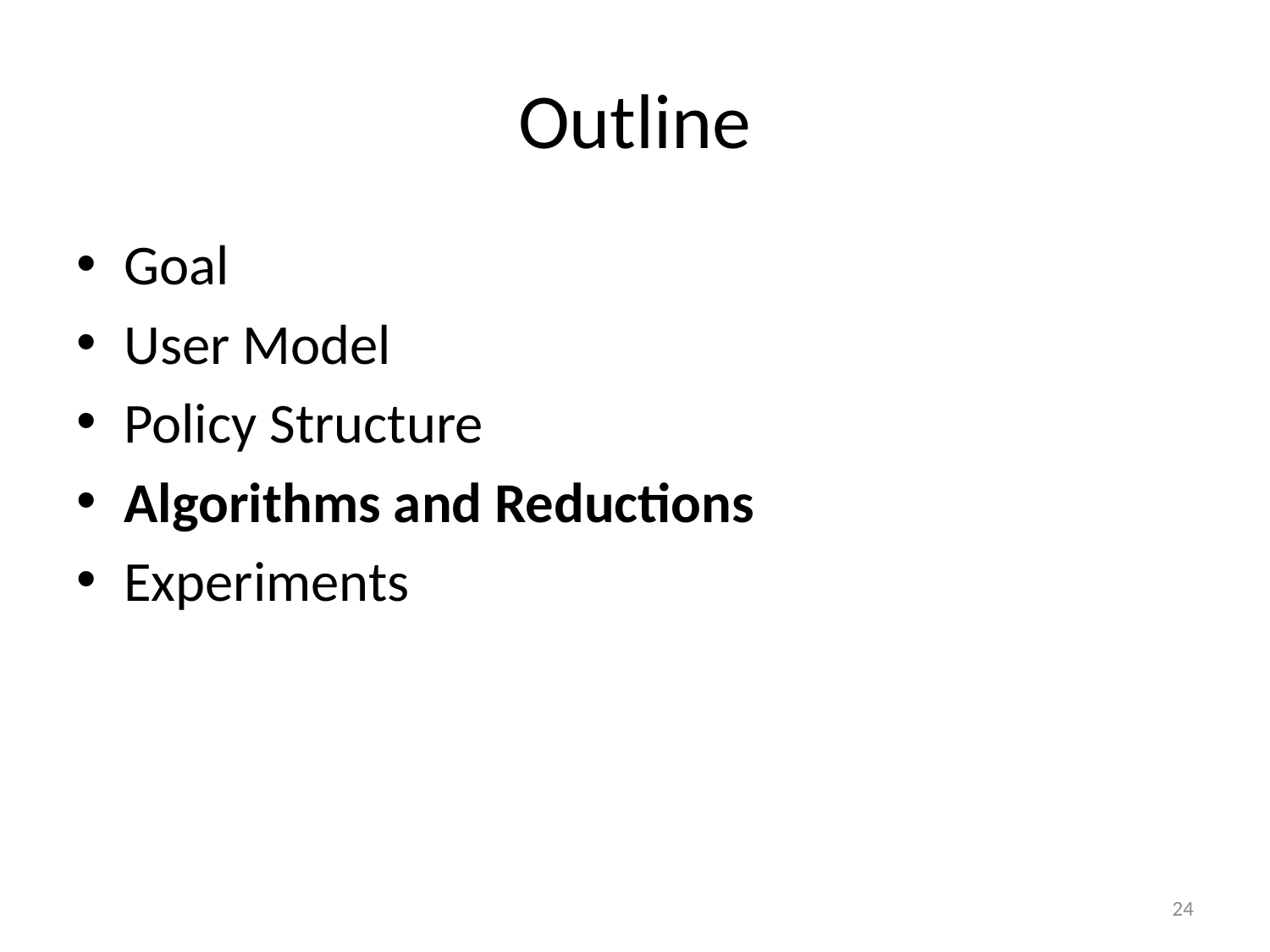

# Outline
Goal
User Model
Policy Structure
Algorithms and Reductions
Experiments
24